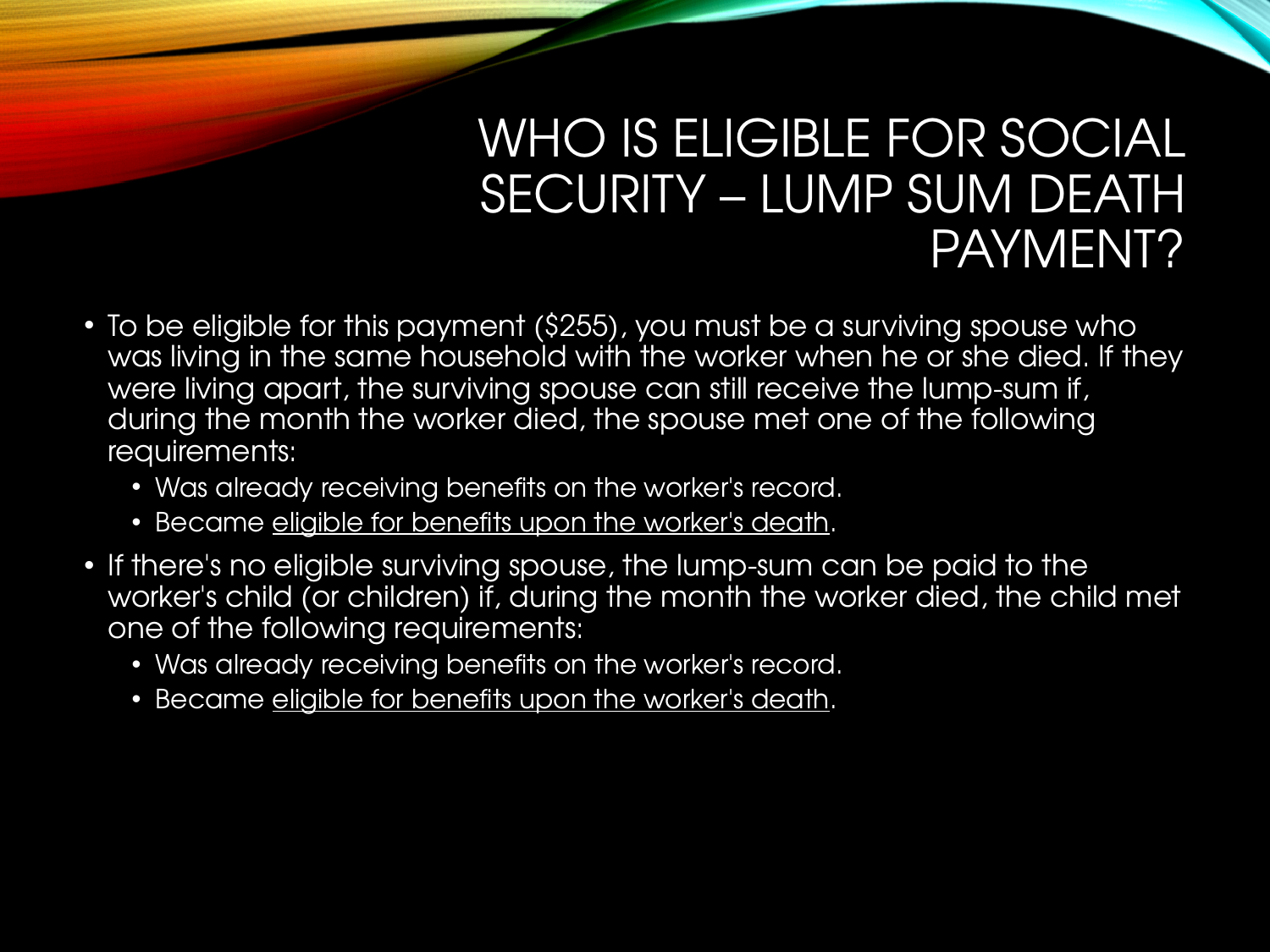

# Who is eligible for social security – Lump Sum Death Payment?
To be eligible for this payment ($255), you must be a surviving spouse who was living in the same household with the worker when he or she died. If they were living apart, the surviving spouse can still receive the lump-sum if, during the month the worker died, the spouse met one of the following requirements:
Was already receiving benefits on the worker's record.
Became eligible for benefits upon the worker's death.
If there's no eligible surviving spouse, the lump-sum can be paid to the worker's child (or children) if, during the month the worker died, the child met one of the following requirements:
Was already receiving benefits on the worker's record.
Became eligible for benefits upon the worker's death.